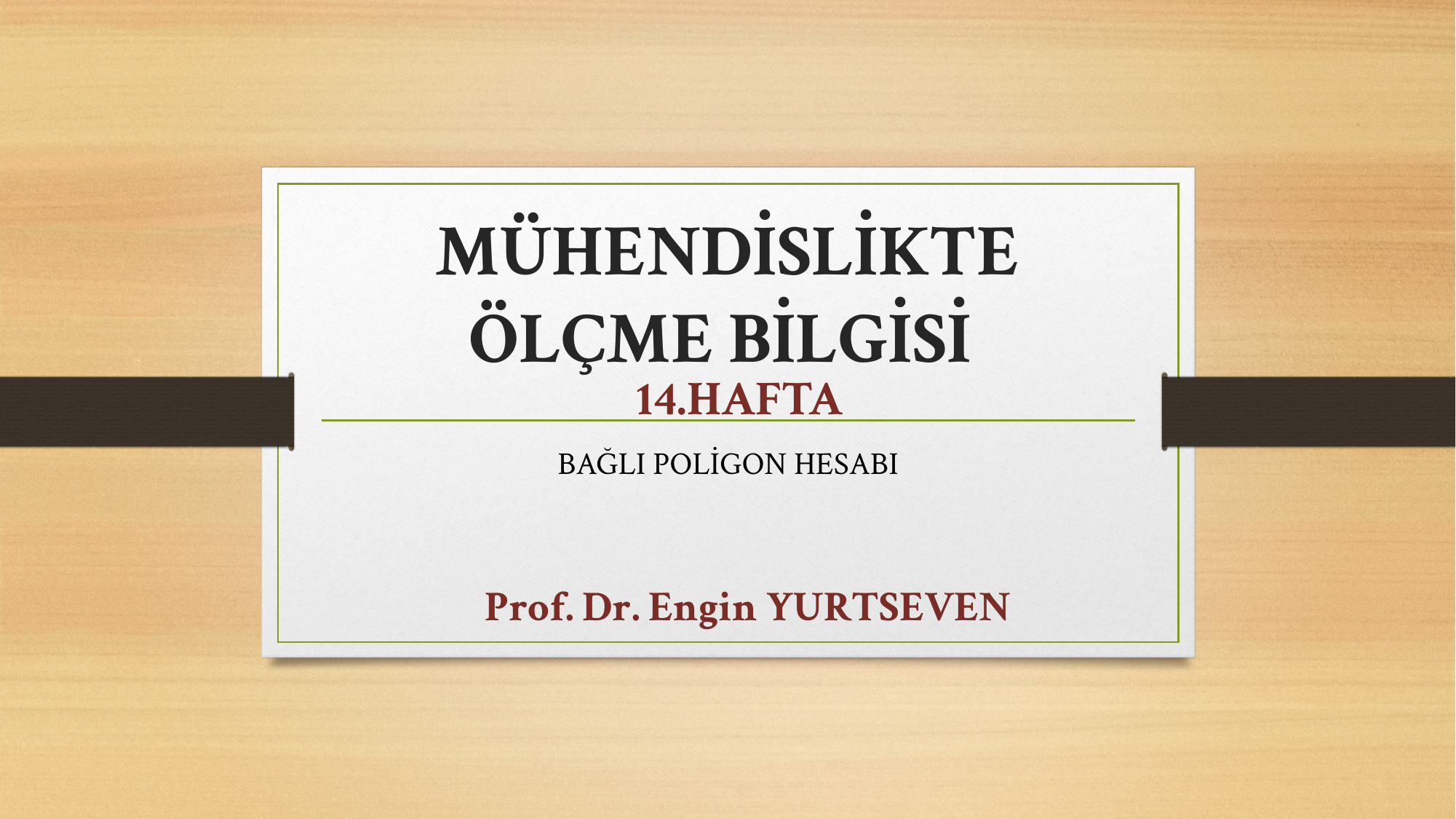

# MÜHENDİSLİKTE ÖLÇME BİLGİSİ
14.HAFTA
BAĞLI POLİGON HESABI
Prof. Dr. Engin YURTSEVEN